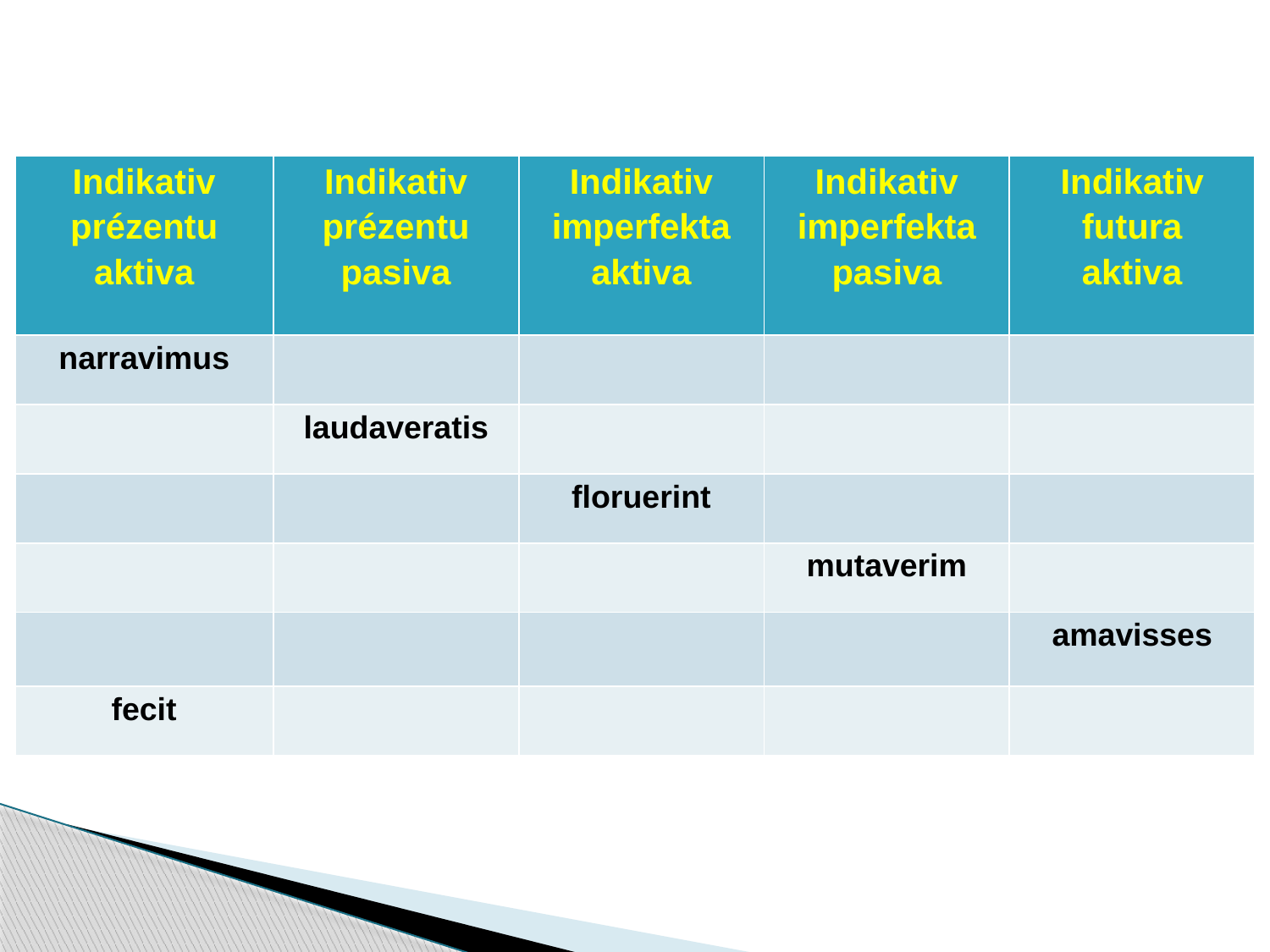

| Indikativ prézentu aktiva | Indikativ prézentu pasiva | Indikativ imperfekta aktiva | Indikativ imperfekta pasiva | Indikativ futura aktiva |
| --- | --- | --- | --- | --- |
| narravimus |  |  |  |  |
|  | laudaveratis |  |  |  |
|  |  | floruerint |  |  |
|  |  |  | mutaverim |  |
|  |  |  |  | amavisses |
| fecit |  |  |  |  |